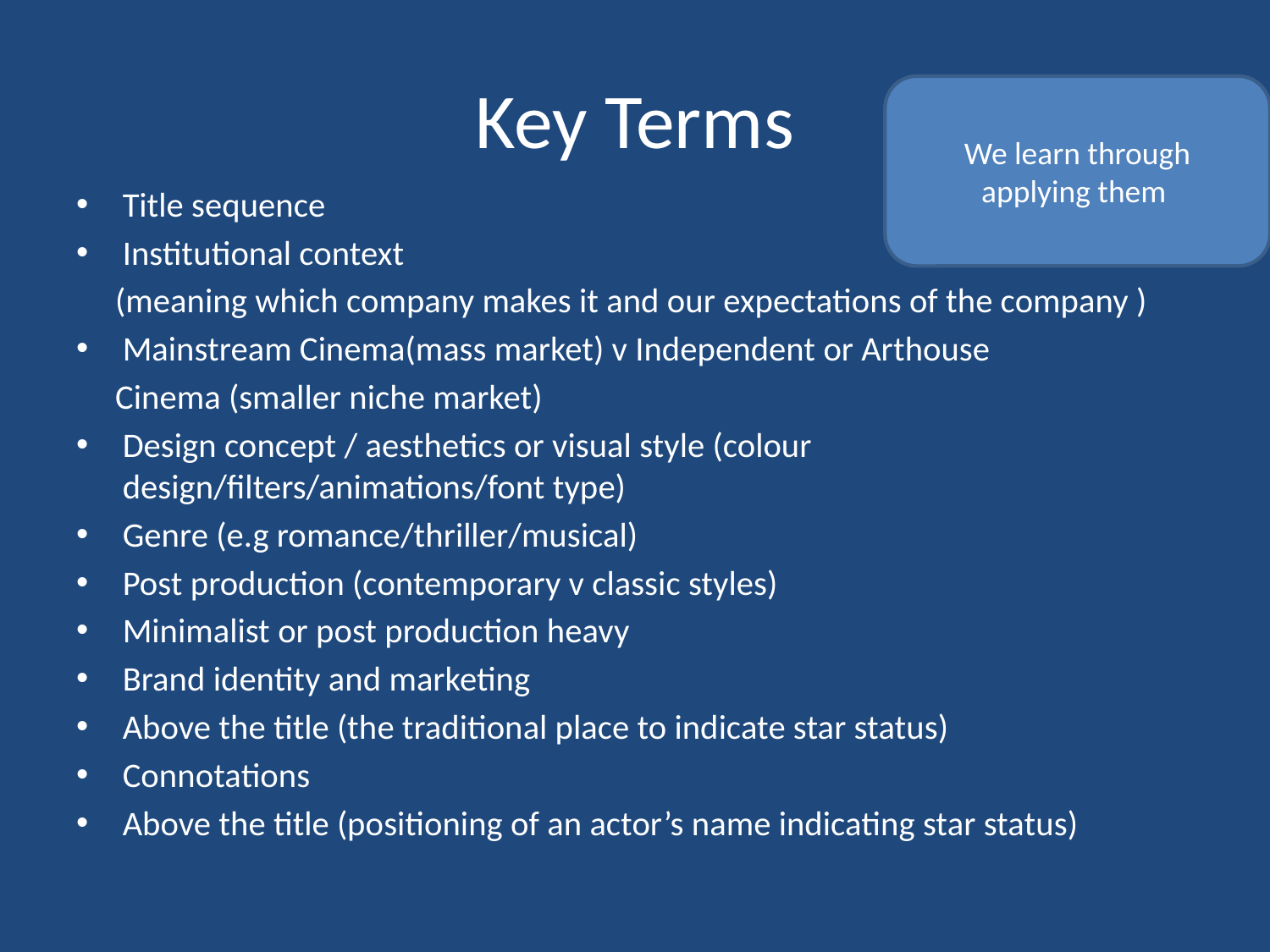

# Key Terms
We learn through applying them
Title sequence
Institutional context
     (meaning which company makes it and our expectations of the company )
Mainstream Cinema(mass market) v Independent or Arthouse
     Cinema (smaller niche market)
Design concept / aesthetics or visual style (colour design/filters/animations/font type)
Genre (e.g romance/thriller/musical)
Post production (contemporary v classic styles)
Minimalist or post production heavy
Brand identity and marketing
Above the title (the traditional place to indicate star status)
Connotations
Above the title (positioning of an actor’s name indicating star status)